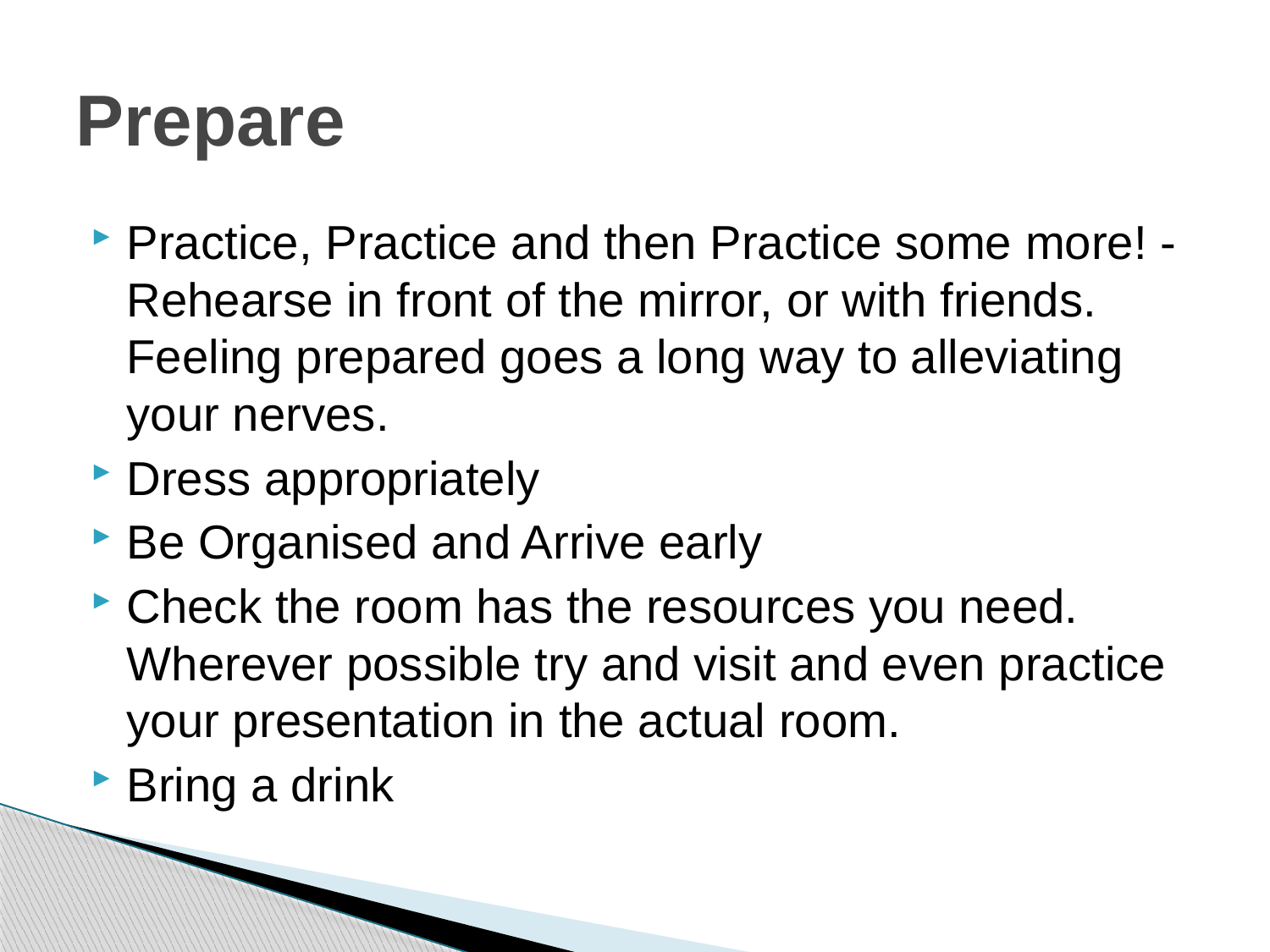

# Prepare
Practice, Practice and then Practice some more! - Rehearse in front of the mirror, or with friends. Feeling prepared goes a long way to alleviating your nerves.
Dress appropriately
Be Organised and Arrive early
Check the room has the resources you need. Wherever possible try and visit and even practice your presentation in the actual room.
Bring a drink